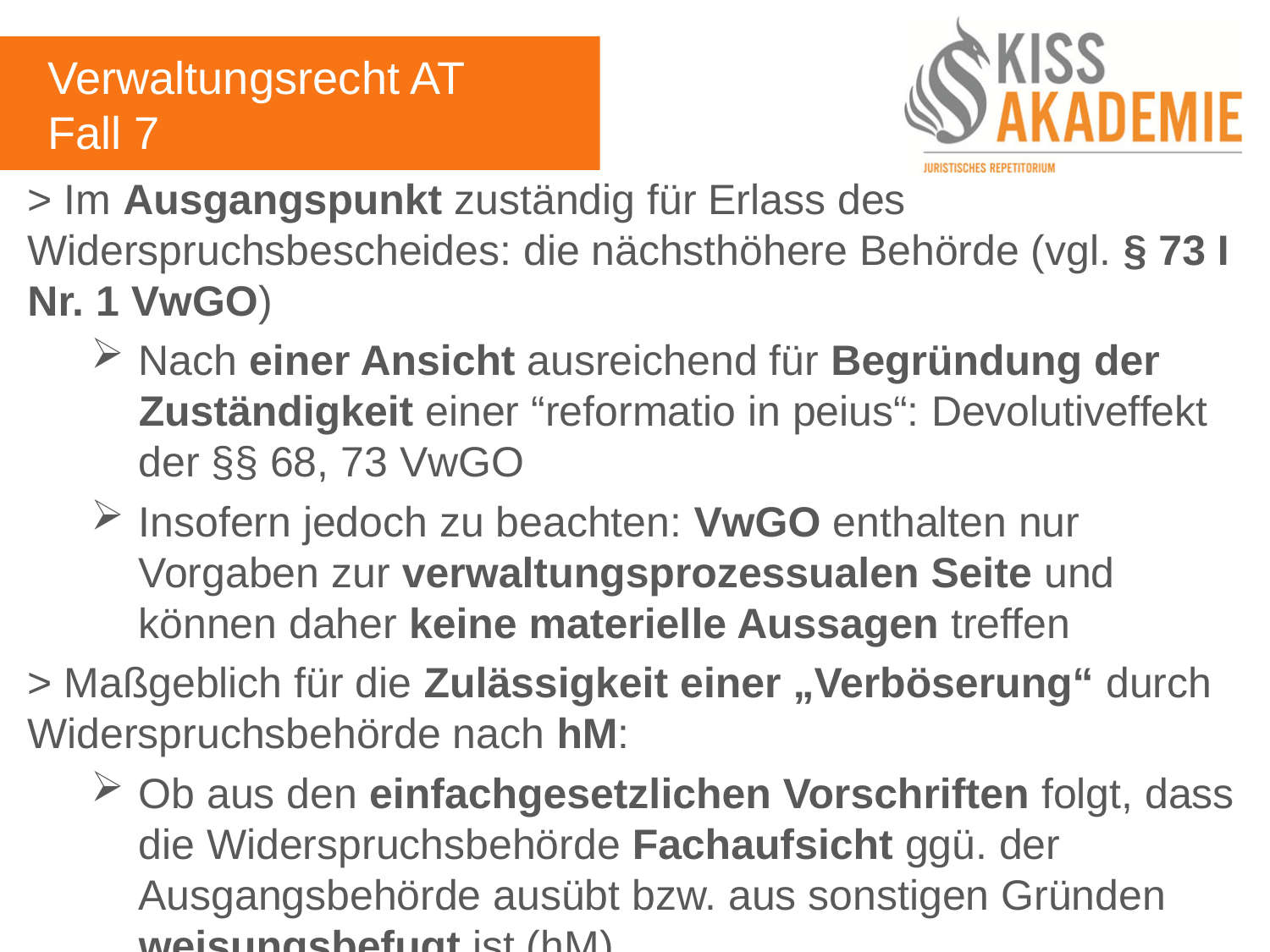

Verwaltungsrecht AT
Fall 7
> Im Ausgangspunkt zuständig für Erlass des Widerspruchsbescheides: die nächsthöhere Behörde (vgl. § 73 I Nr. 1 VwGO)
Nach einer Ansicht ausreichend für Begründung der Zuständigkeit einer “reformatio in peius“: Devolutiveffekt der §§ 68, 73 VwGO
Insofern jedoch zu beachten: VwGO enthalten nur Vorgaben zur verwaltungsprozessualen Seite und können daher keine materielle Aussagen treffen
> Maßgeblich für die Zulässigkeit einer „Verböserung“ durch Widerspruchsbehörde nach hM:
Ob aus den einfachgesetzlichen Vorschriften folgt, dass die Widerspruchsbehörde Fachaufsicht ggü. der Ausgangsbehörde ausübt bzw. aus sonstigen Gründen weisungsbefugt ist (hM)
> Grenze: Reichweite des Devolutiveffektes!